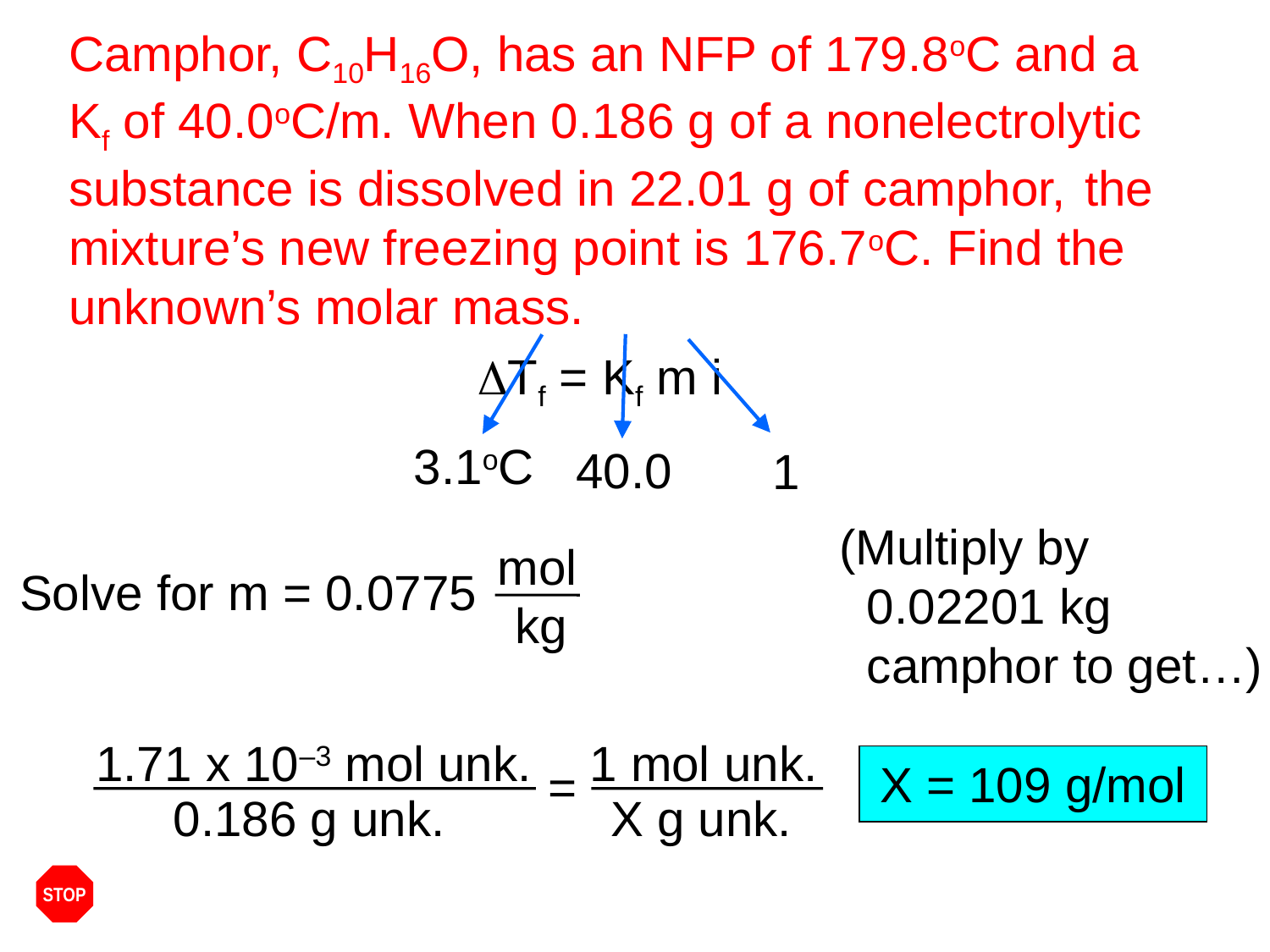

Camphor, C10H16O, has an NFP of 179.8oC and a
Kf of 40.0oC/m. When 0.186 g of a nonelectrolytic
substance is dissolved in 22.01 g of camphor, 	the
mixture’s new freezing point is 176.7oC. Find the
unknown’s molar mass.

40.0

3.1oC
ΔTf = Kf m i

1 (organic = nonelec.)

(Multiply by
  0.02201 kg
  camphor to get…)
mol unknown
Solve for m = 0.0775
kg camphor

1.71 x 10–3 mol unk.
1 mol unk.
X g unk.

=

X = 109 g/mol
0.186 g unk.

STOP